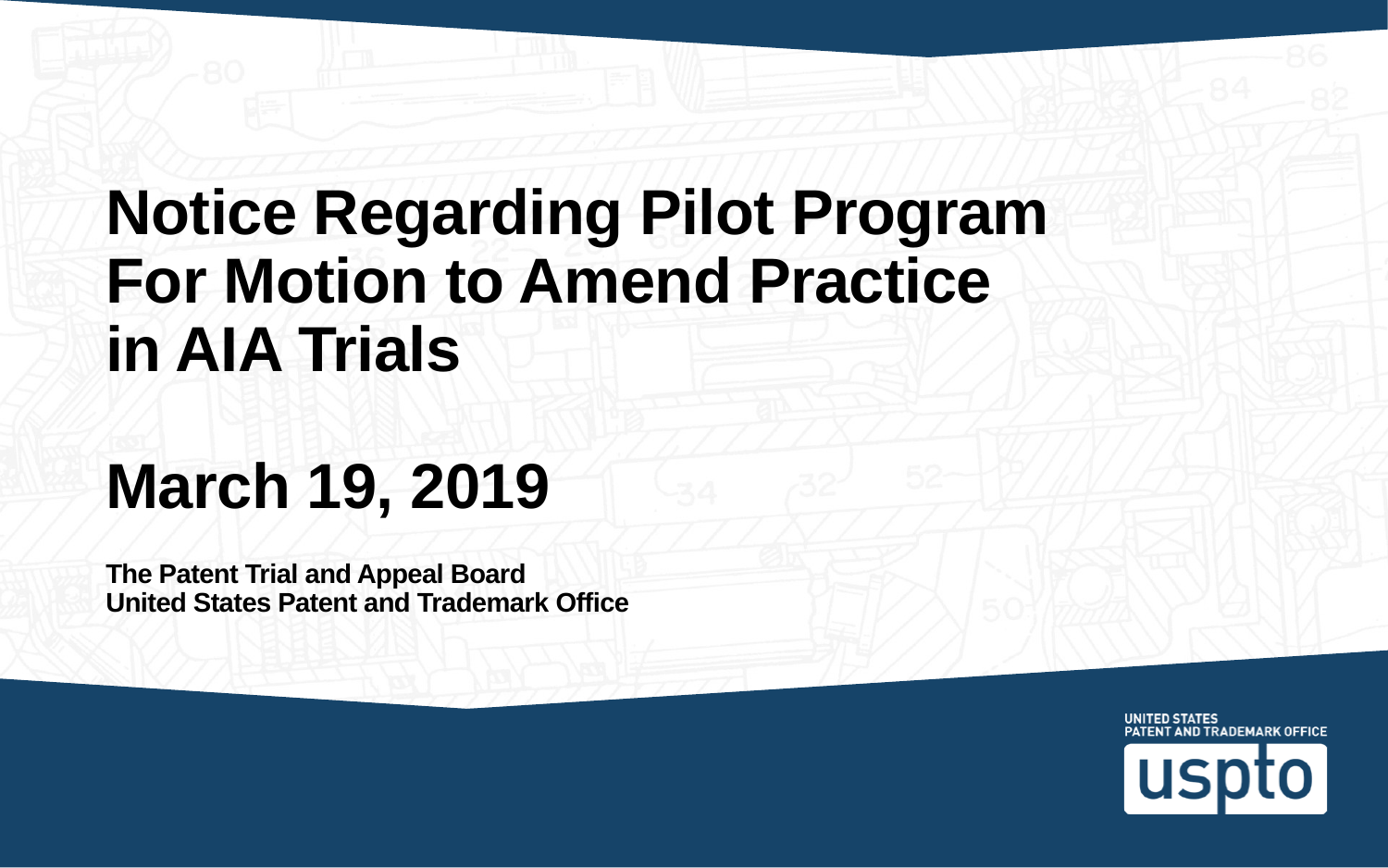

# Notice Regarding Pilot Program For Motion to Amend Practice in AIA Trials March 19, 2019 The Patent Trial and Appeal Board United States Patent and Trademark Office